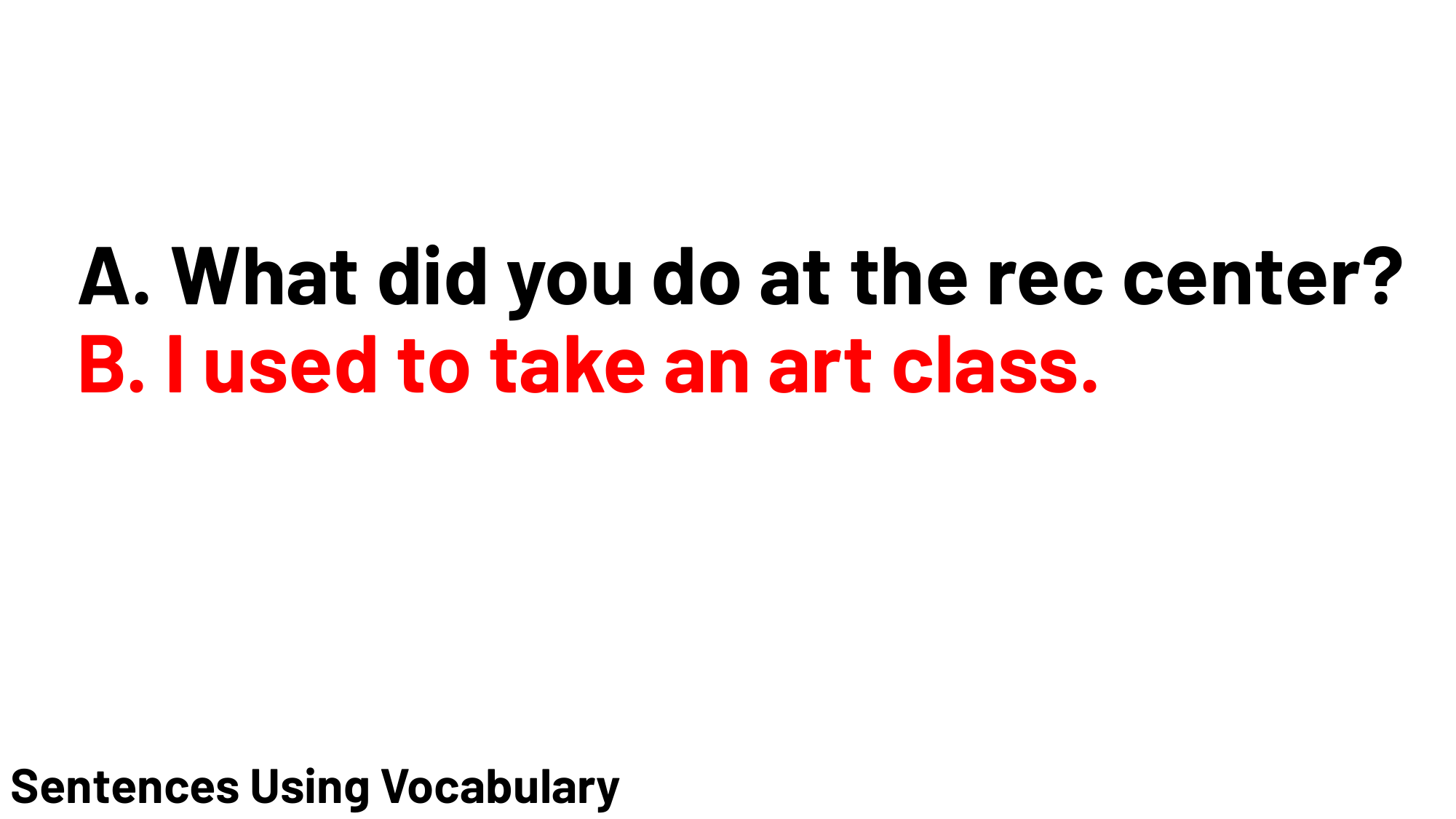

# A. What did you do at the rec center? B. I used to take an art class.
Sentences Using Vocabulary